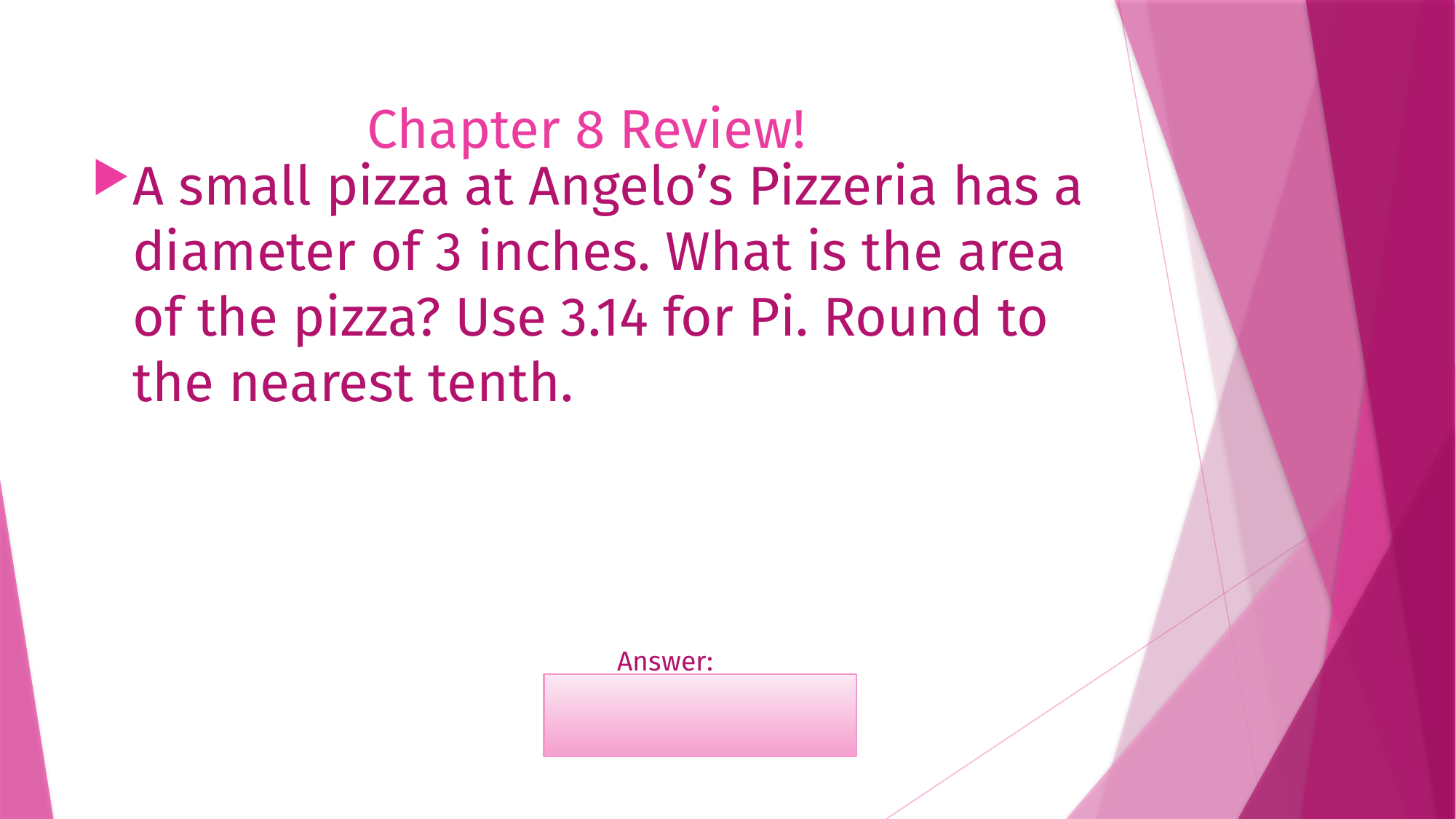

# Chapter 8 Review!
A small pizza at Angelo’s Pizzeria has a diameter of 3 inches. What is the area of the pizza? Use 3.14 for Pi. Round to the nearest tenth.
	Answer:
	7.1 inches